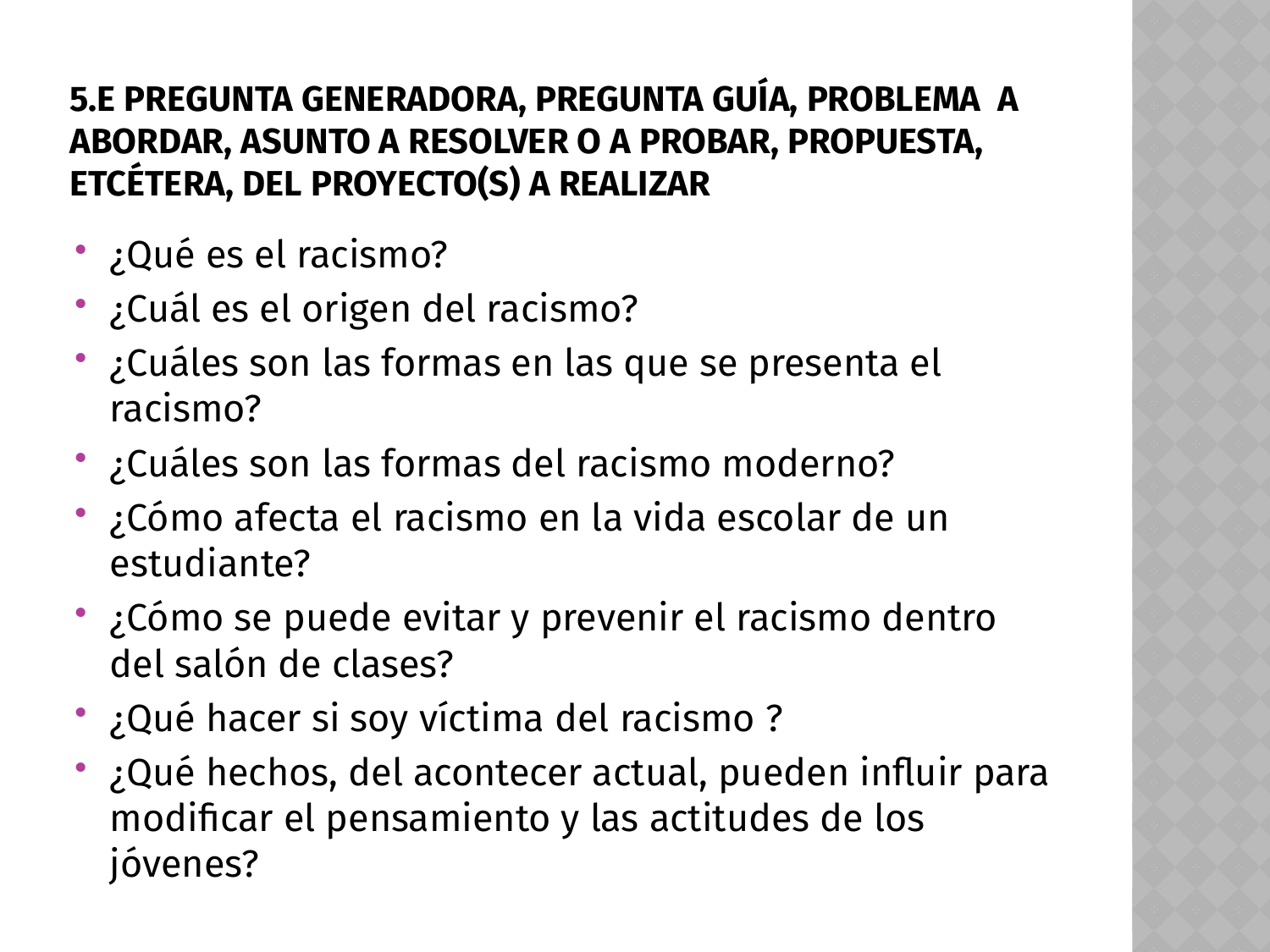

# 5.e Pregunta generadora, pregunta guía, problema  a  abordar, asunto a resolver o a probar, propuesta, etcétera, del proyecto(s) a realizar
¿Qué es el racismo?
¿Cuál es el origen del racismo?
¿Cuáles son las formas en las que se presenta el racismo?
¿Cuáles son las formas del racismo moderno?
¿Cómo afecta el racismo en la vida escolar de un estudiante?
¿Cómo se puede evitar y prevenir el racismo dentro del salón de clases?
¿Qué hacer si soy víctima del racismo ?
¿Qué hechos, del acontecer actual, pueden influir para modificar el pensamiento y las actitudes de los jóvenes?